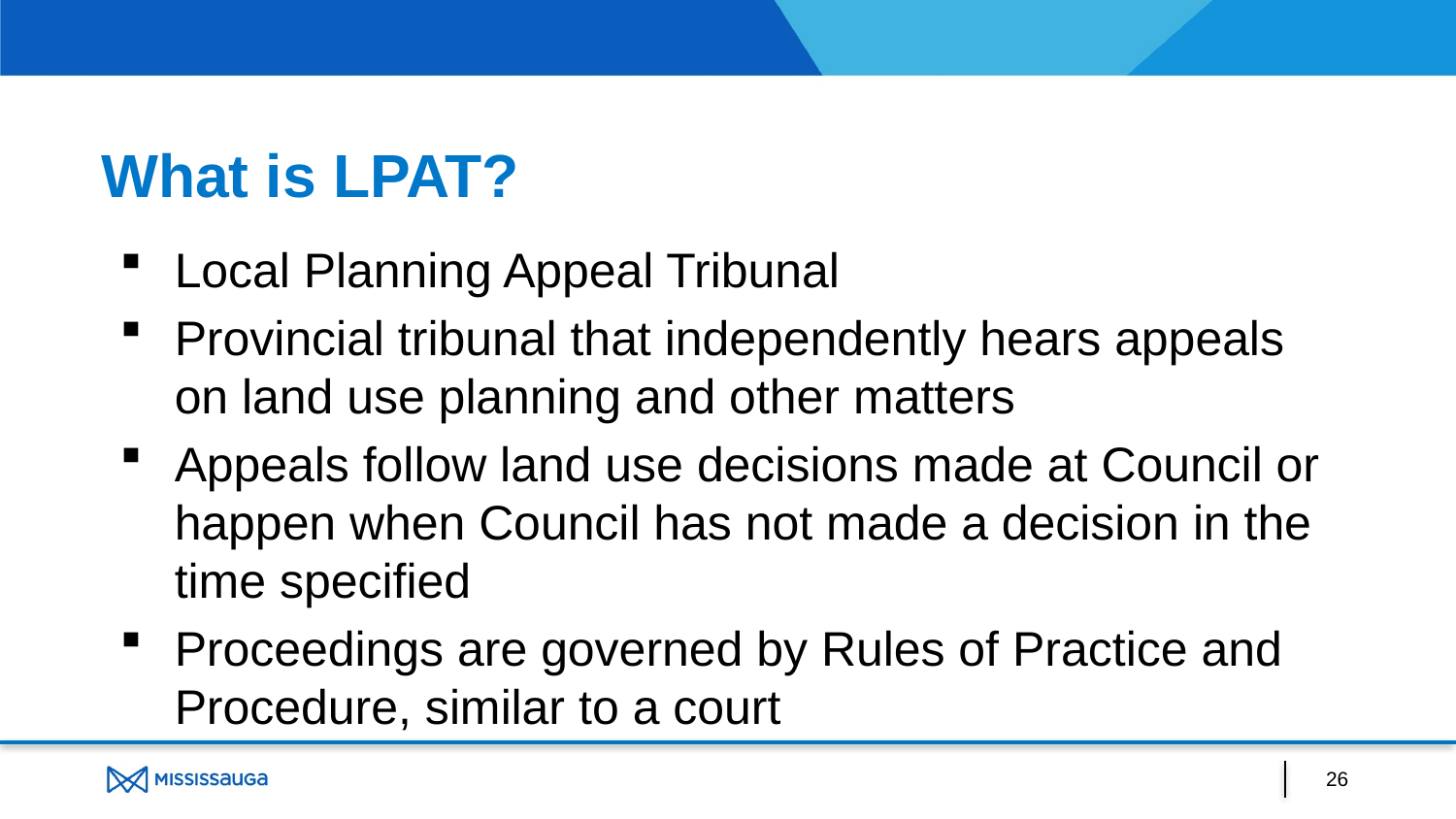

# What is LPAT?
Local Planning Appeal Tribunal
Provincial tribunal that independently hears appeals on land use planning and other matters
Appeals follow land use decisions made at Council or happen when Council has not made a decision in the time specified
Proceedings are governed by Rules of Practice and Procedure, similar to a court

26